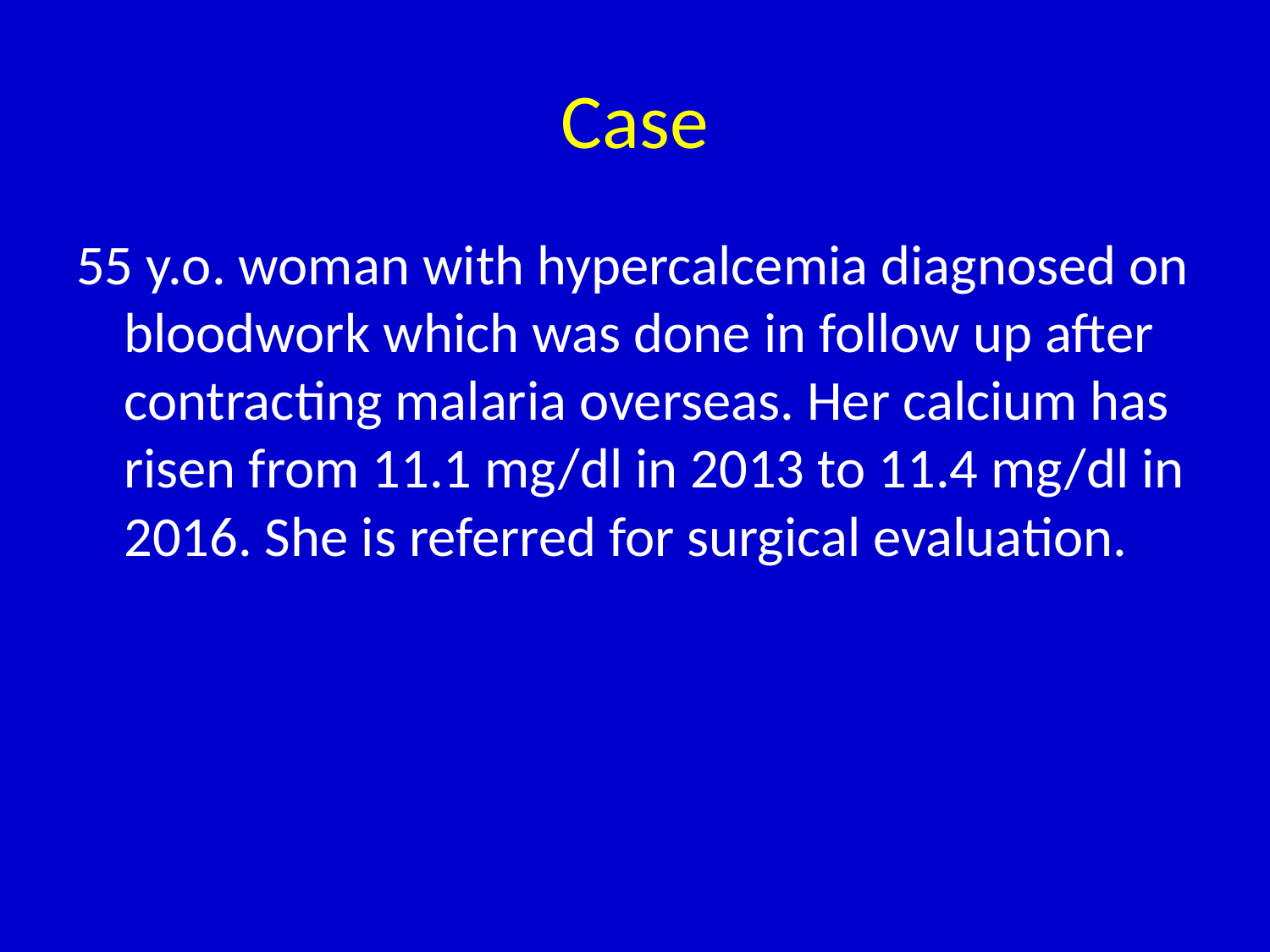

# Case
55 y.o. woman with hypercalcemia diagnosed on bloodwork which was done in follow up after contracting malaria overseas. Her calcium has risen from 11.1 mg/dl in 2013 to 11.4 mg/dl in 2016. She is referred for surgical evaluation.